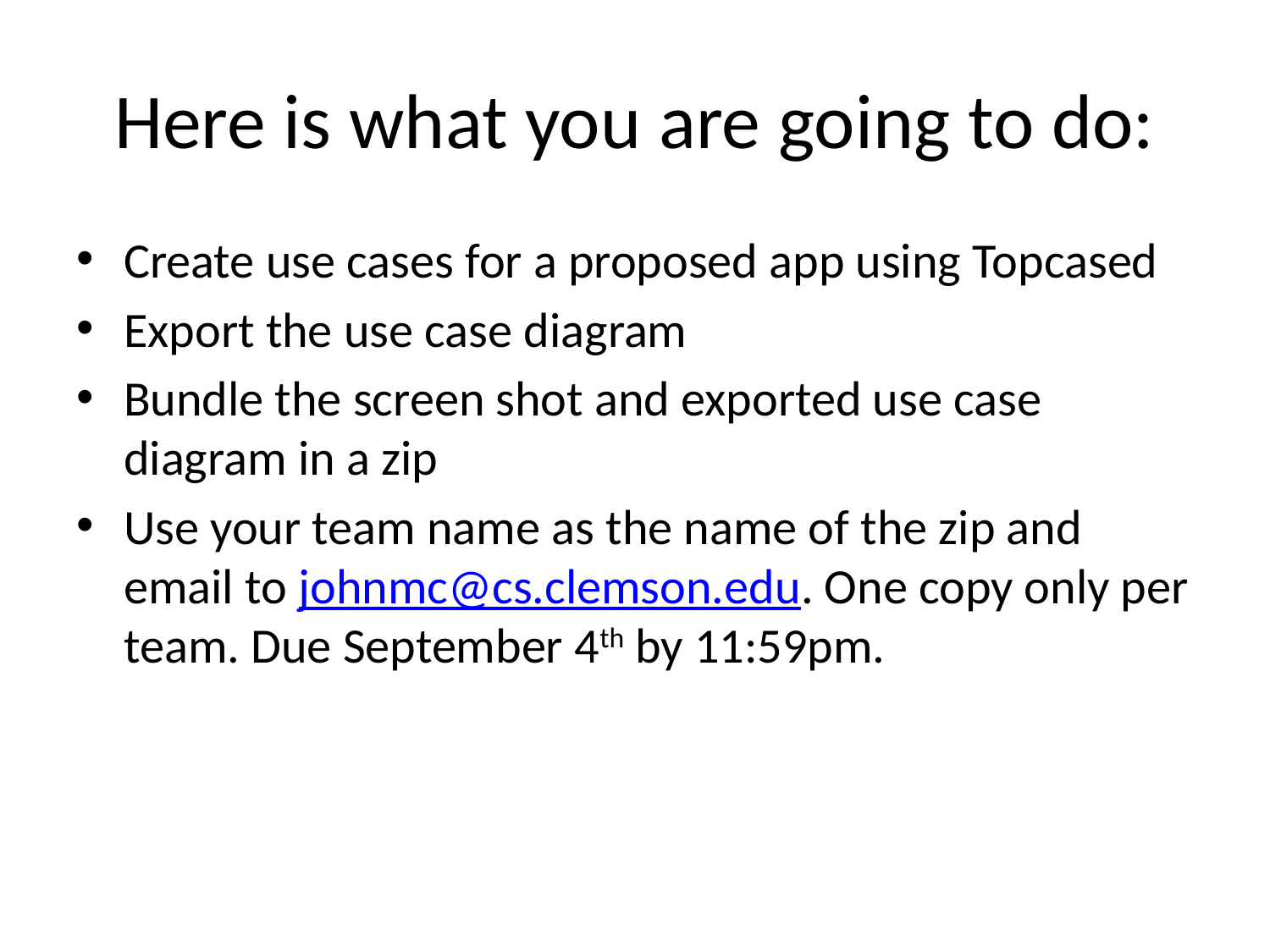

# Here is what you are going to do:
Create use cases for a proposed app using Topcased
Export the use case diagram
Bundle the screen shot and exported use case diagram in a zip
Use your team name as the name of the zip and email to johnmc@cs.clemson.edu. One copy only per team. Due September 4th by 11:59pm.